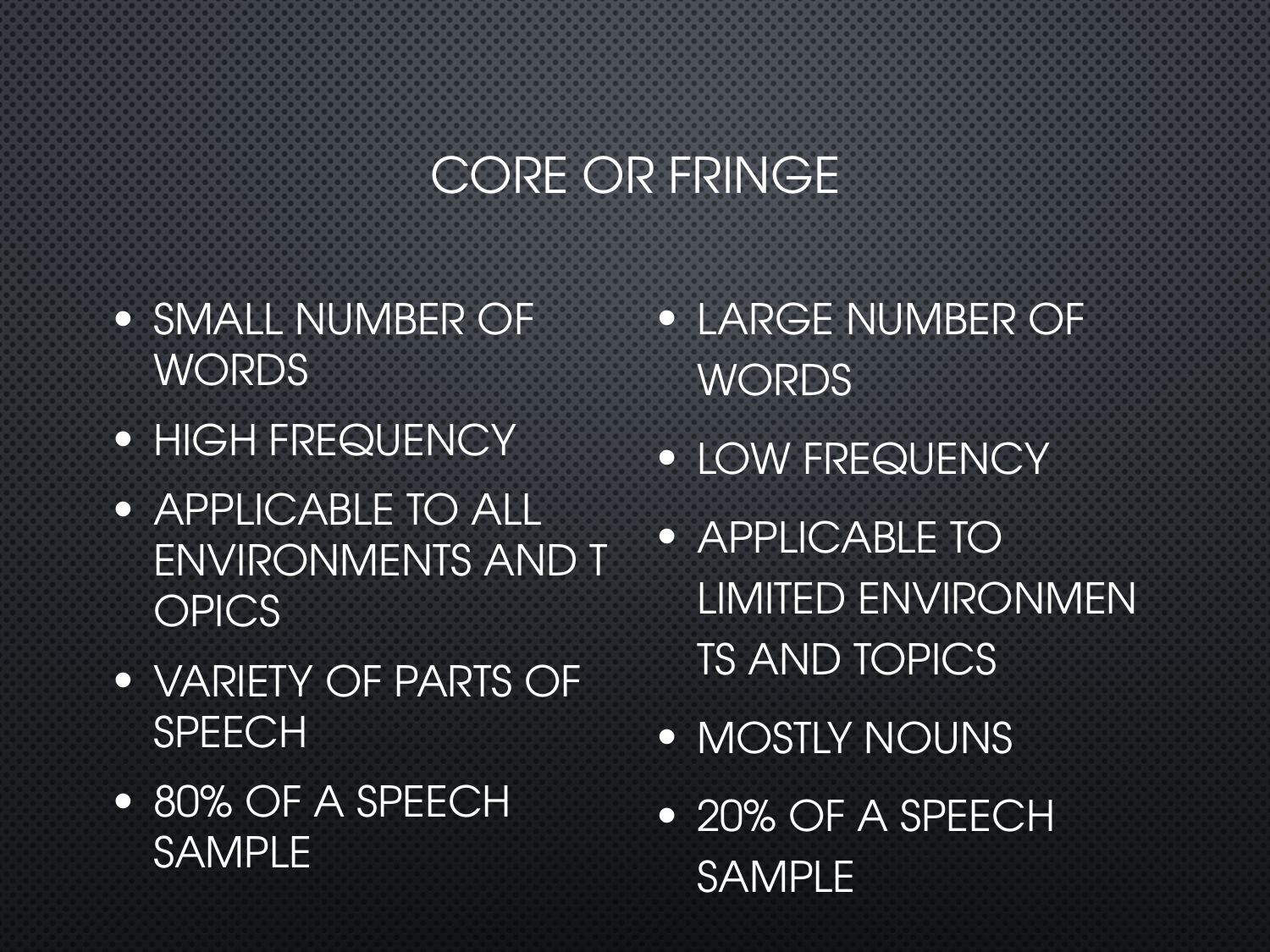

# Core OR Fringe
Small number of words​
High frequency​
Applicable to all environments and topics​
Variety of parts of speech​
80% of a speech sample

Large number of words
Low frequency
Applicable to limited environments and topics
Mostly nouns
20% of a speech sample